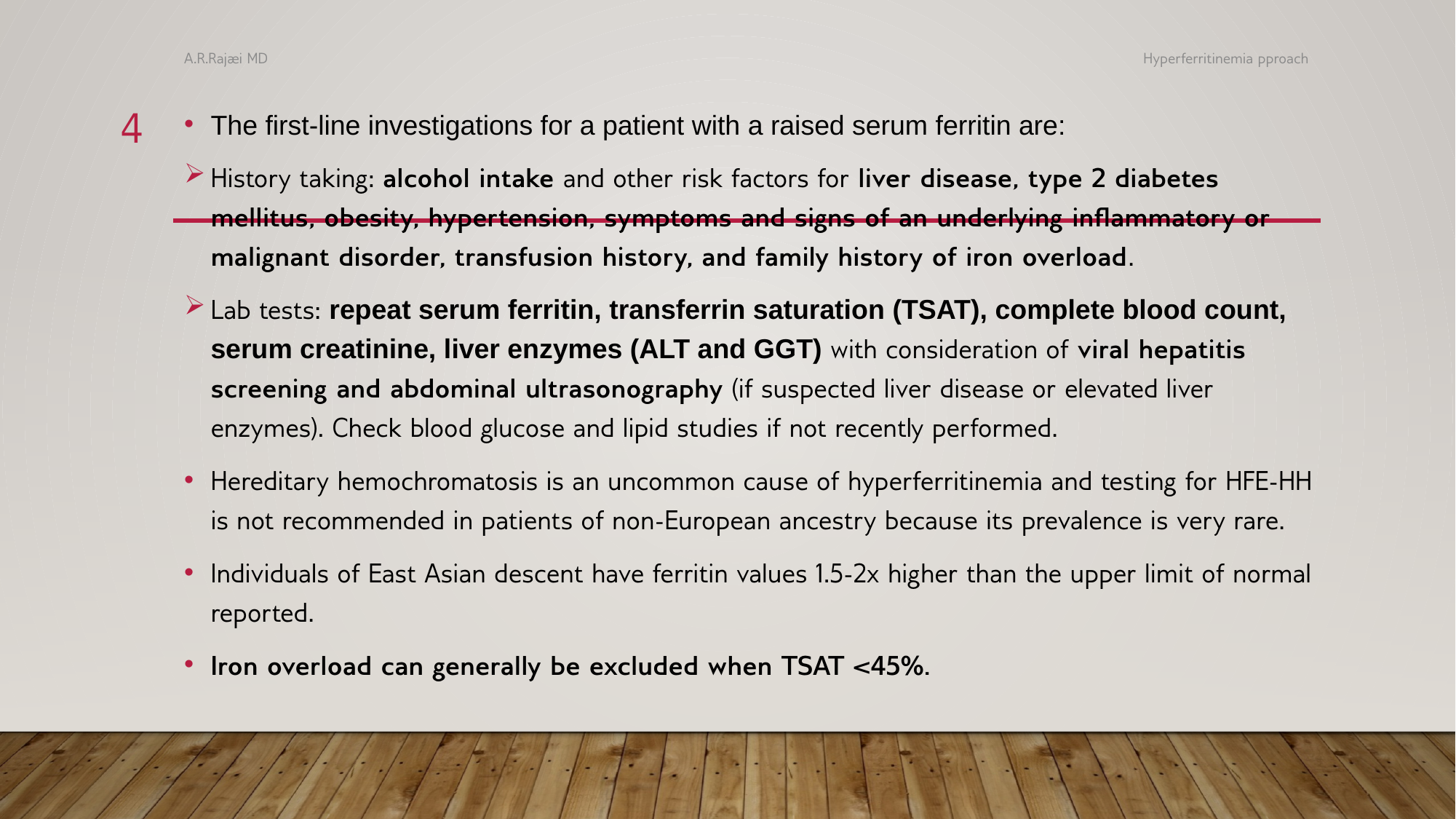

A.R.Rajaei MD
Hyperferritinemia pproach
4
The first-line investigations for a patient with a raised serum ferritin are:
History taking: alcohol intake and other risk factors for liver disease, type 2 diabetes mellitus, obesity, hypertension, symptoms and signs of an underlying inflammatory or malignant disorder, transfusion history, and family history of iron overload.
Lab tests: repeat serum ferritin, transferrin saturation (TSAT), complete blood count, serum creatinine, liver enzymes (ALT and GGT) with consideration of viral hepatitis screening and abdominal ultrasonography (if suspected liver disease or elevated liver enzymes). Check blood glucose and lipid studies if not recently performed.
Hereditary hemochromatosis is an uncommon cause of hyperferritinemia and testing for HFE-HH is not recommended in patients of non-European ancestry because its prevalence is very rare.
Individuals of East Asian descent have ferritin values 1.5-2x higher than the upper limit of normal reported.
Iron overload can generally be excluded when TSAT <45%.